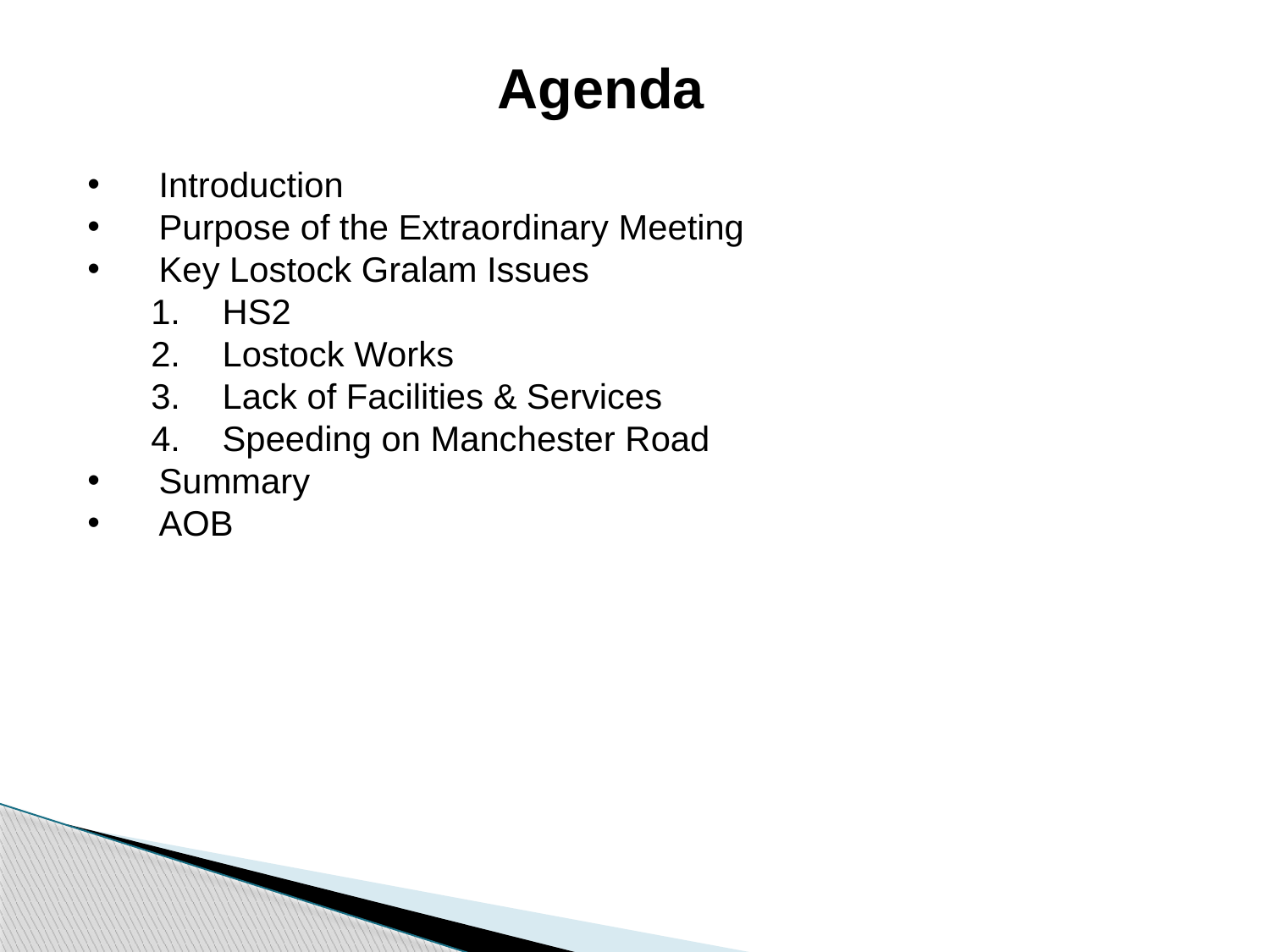

Agenda
Introduction
Purpose of the Extraordinary Meeting
Key Lostock Gralam Issues
HS2
Lostock Works
Lack of Facilities & Services
Speeding on Manchester Road
Summary
AOB